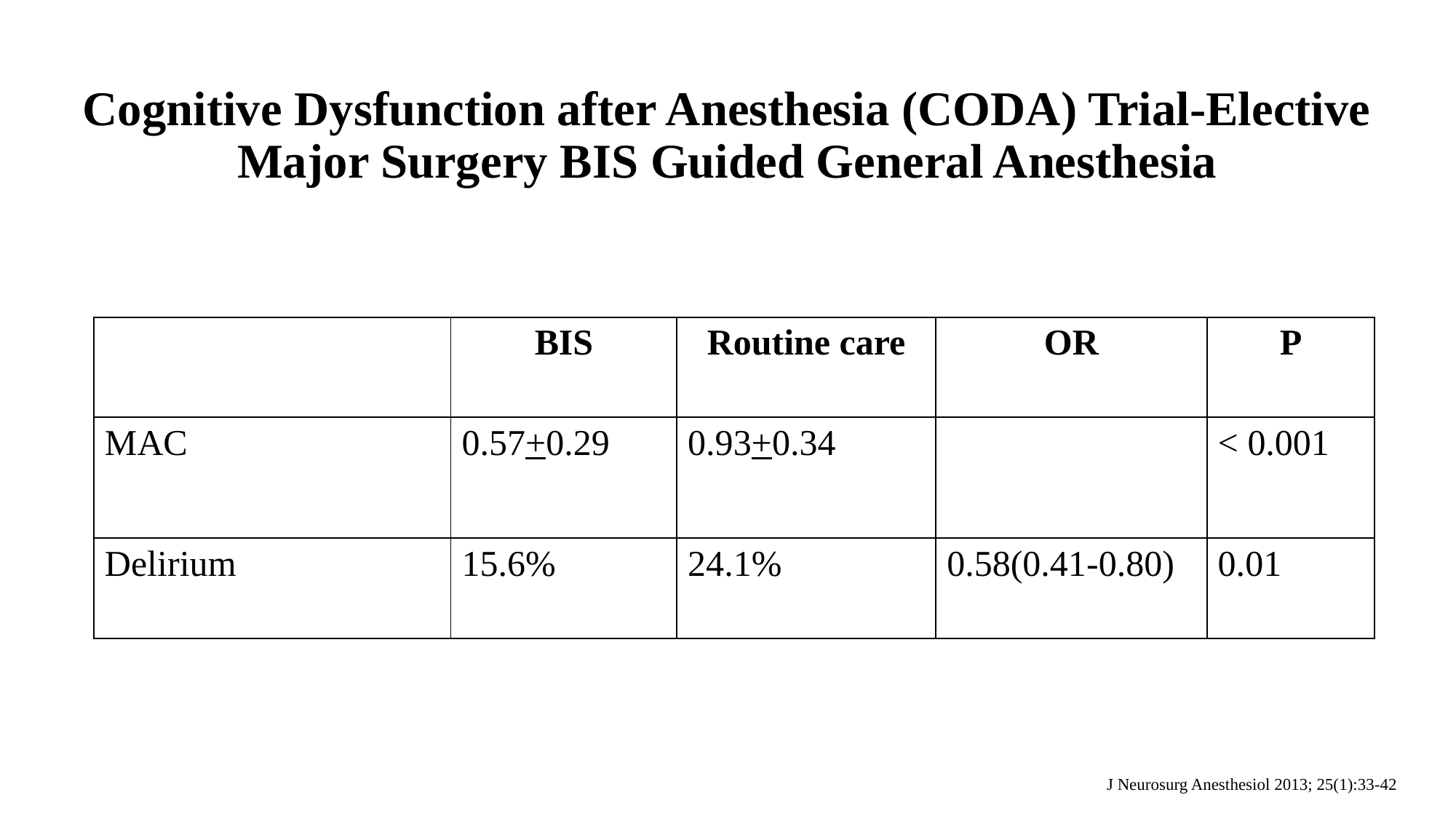

# Cognitive Dysfunction after Anesthesia (CODA) Trial-Elective Major Surgery BIS Guided General Anesthesia
|  | BIS | Routine care | OR | P |
| --- | --- | --- | --- | --- |
| MAC | 0.57+0.29 | 0.93+0.34 |  | < 0.001 |
| Delirium | 15.6% | 24.1% | 0.58(0.41-0.80) | 0.01 |
J Neurosurg Anesthesiol 2013; 25(1):33-42